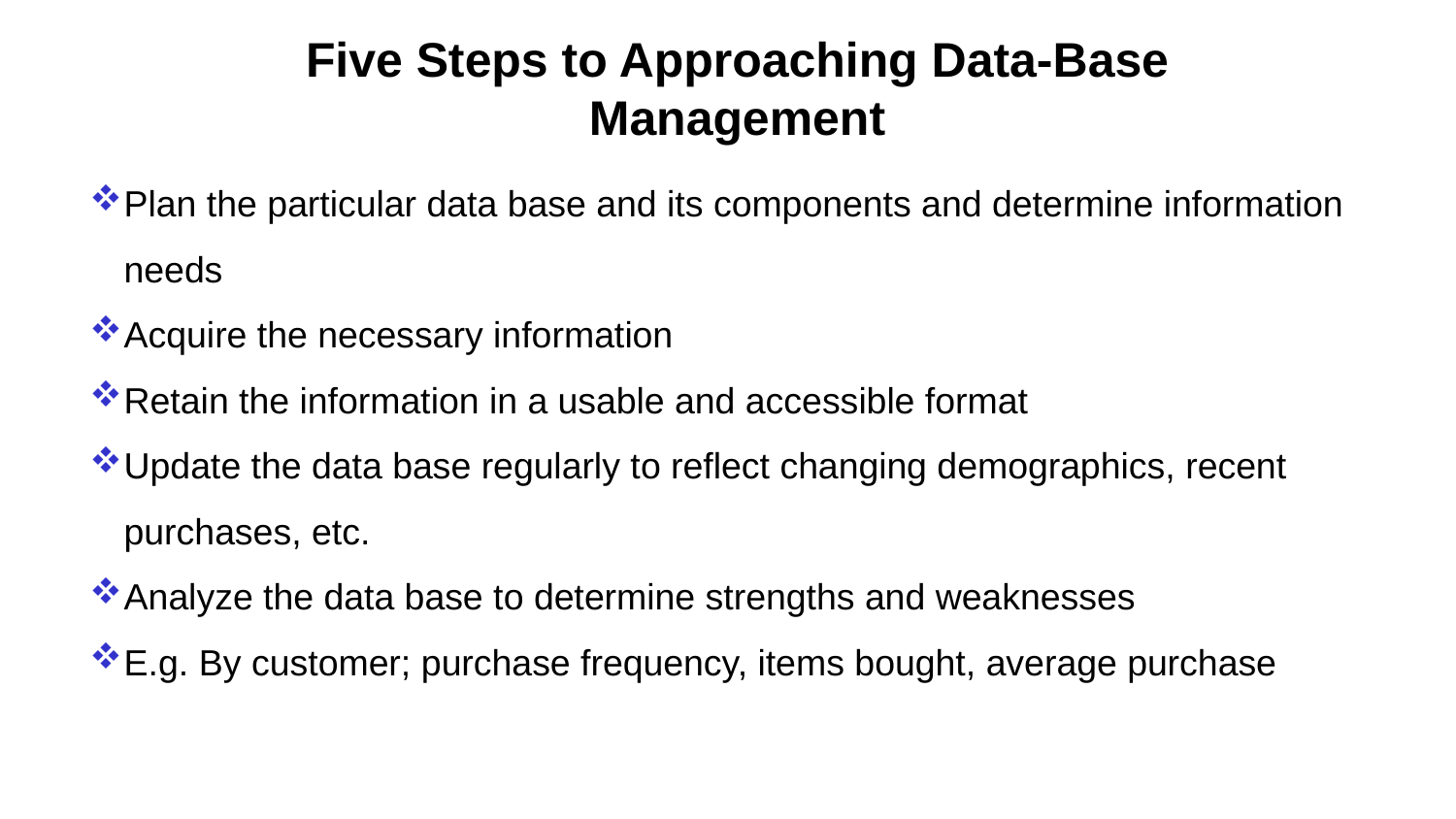

Five Steps to Approaching Data-Base Management
Plan the particular data base and its components and determine information needs
Acquire the necessary information
Retain the information in a usable and accessible format
Update the data base regularly to reflect changing demographics, recent purchases, etc.
Analyze the data base to determine strengths and weaknesses
E.g. By customer; purchase frequency, items bought, average purchase